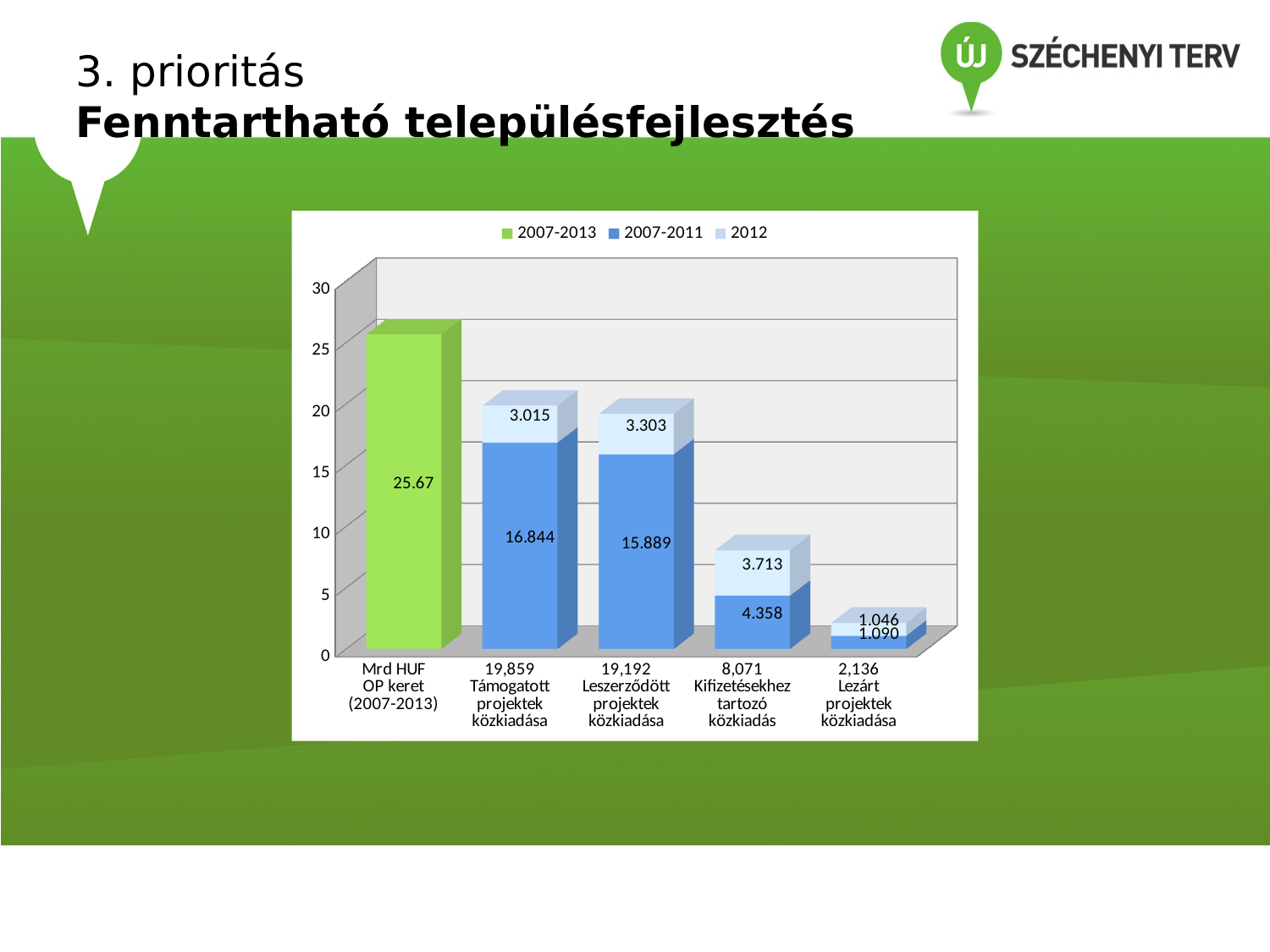

# 3. prioritás Fenntartható településfejlesztés

[unsupported chart]